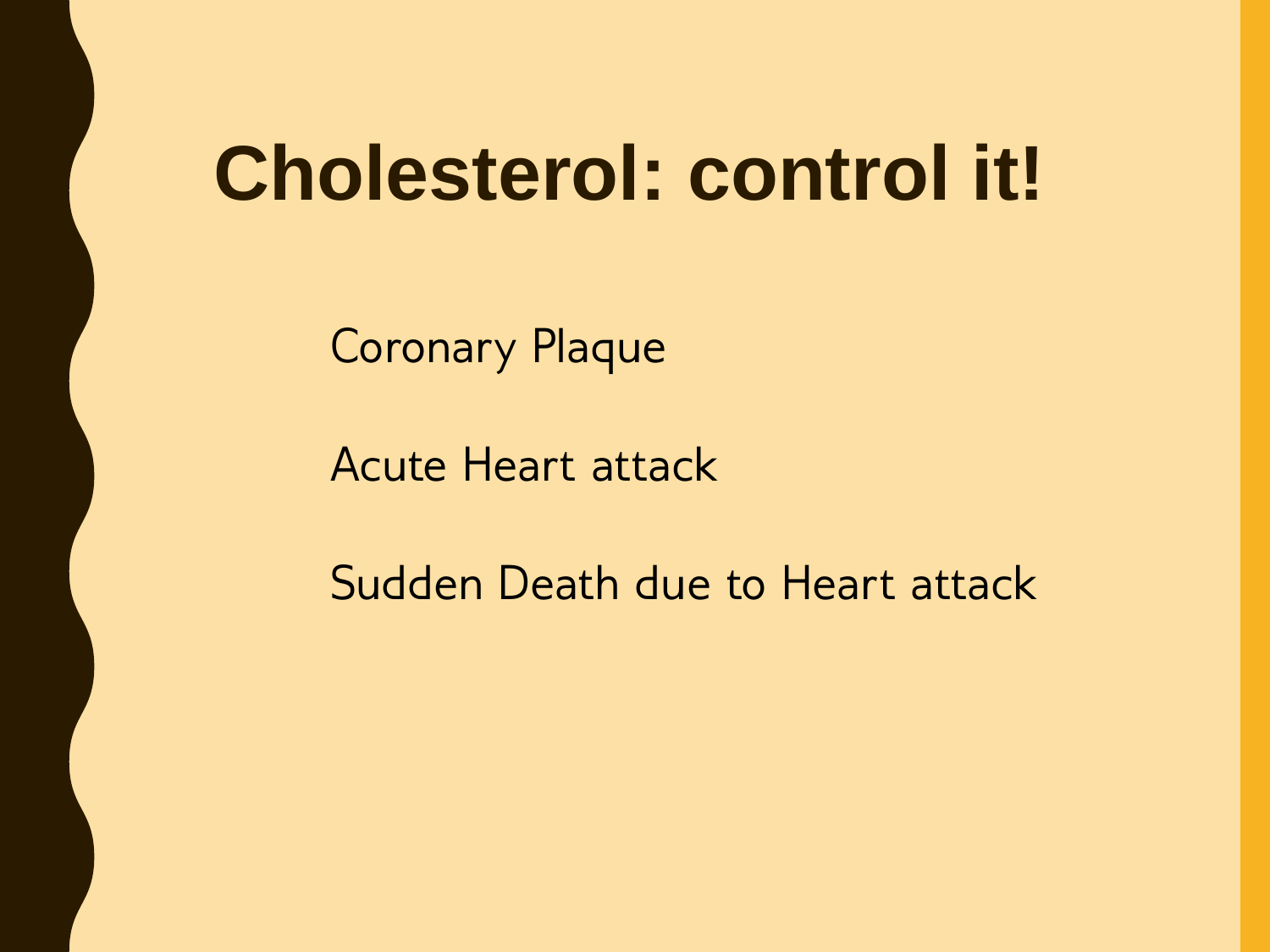

# Cholesterol: control it!
Coronary Plaque

Acute Heart attack

Sudden Death due to Heart attack